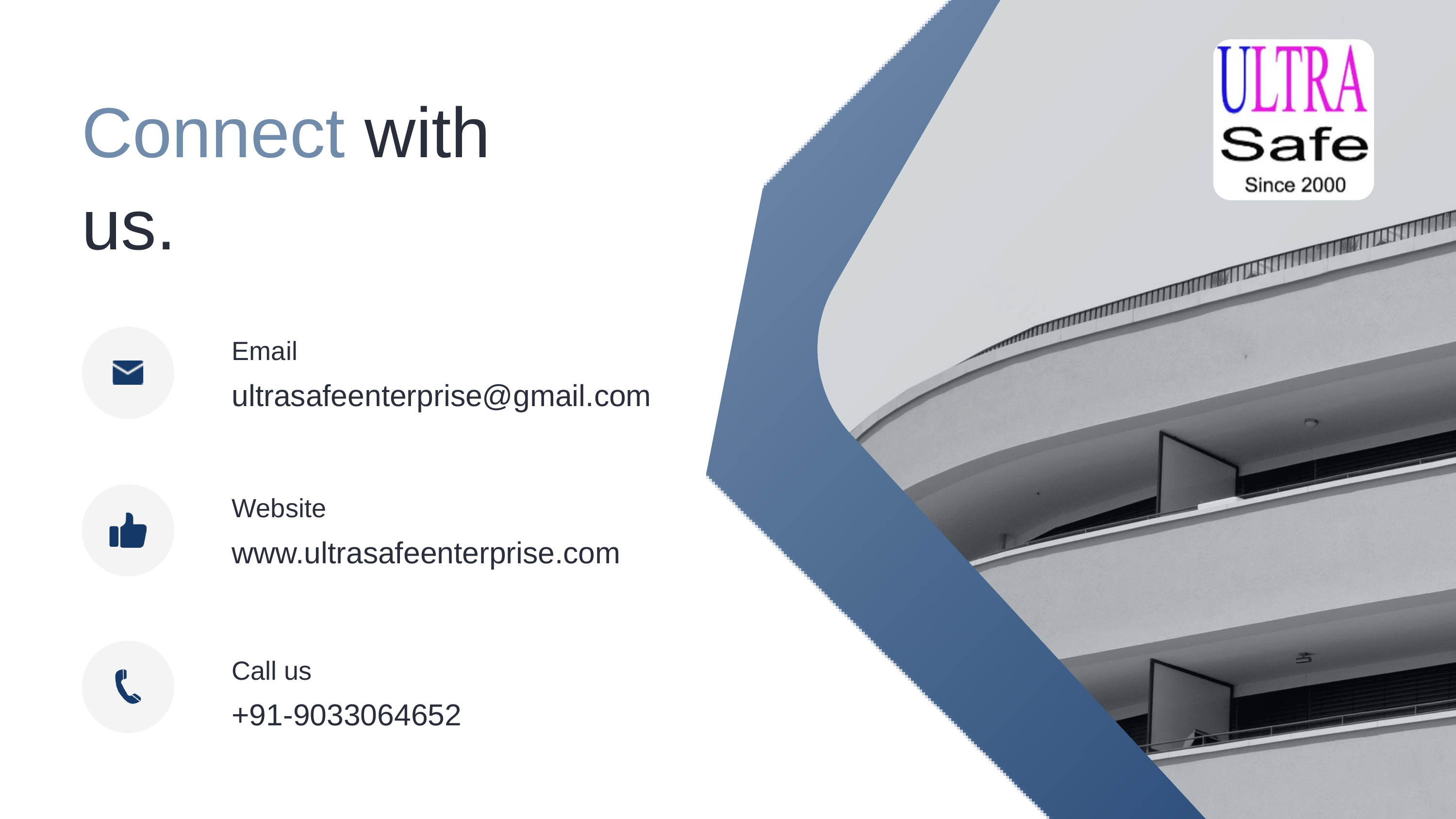

Connect with us.

Email
ultrasafeenterprise@gmail.com

Website
www.ultrasafeenterprise.com

Call us
+91-9033064652